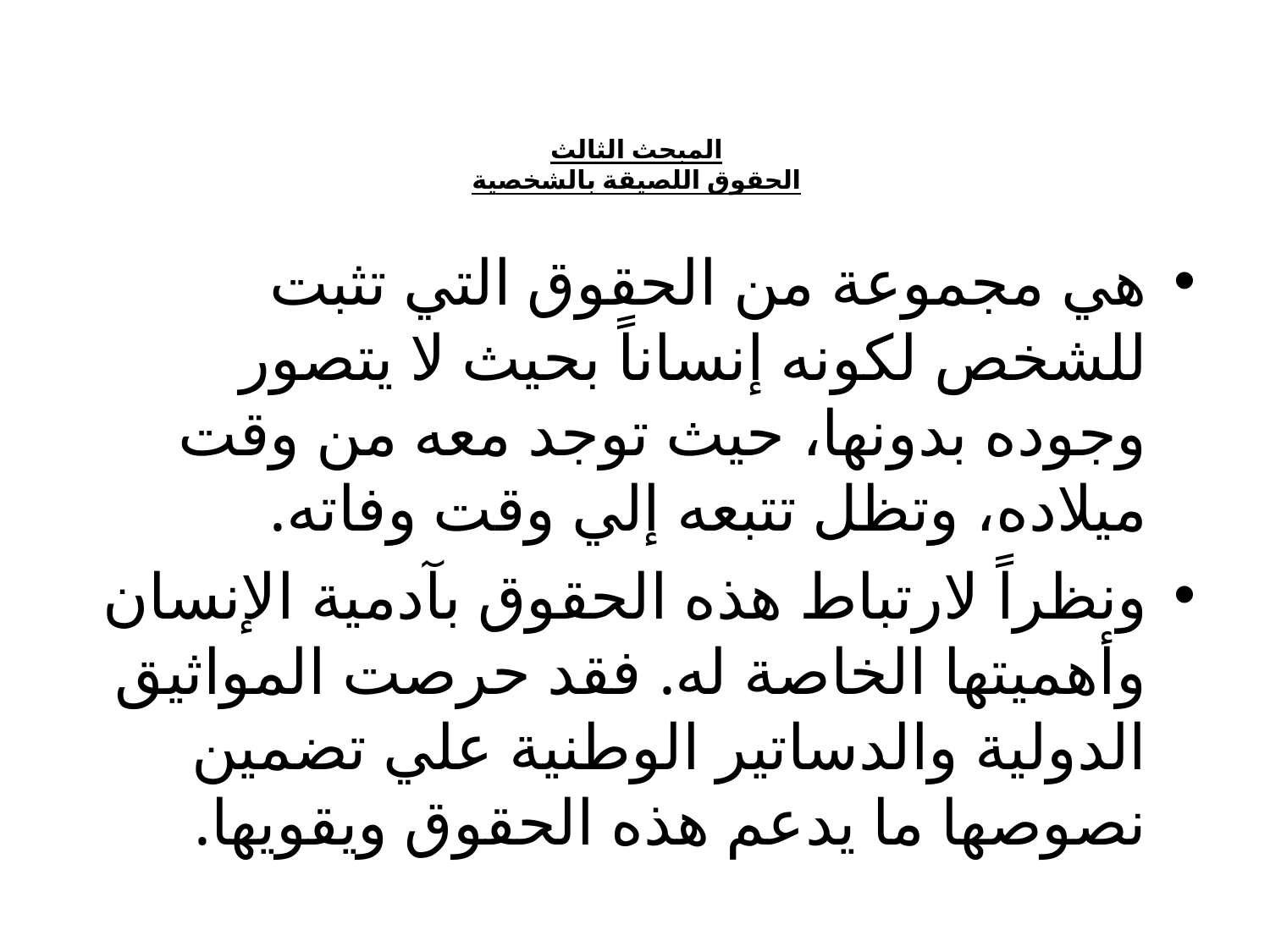

# المبحث الثالث الحقوق اللصيقة بالشخصية
هي مجموعة من الحقوق التي تثبت للشخص لكونه إنساناً بحيث لا يتصور وجوده بدونها، حيث توجد معه من وقت ميلاده، وتظل تتبعه إلي وقت وفاته.
ونظراً لارتباط هذه الحقوق بآدمية الإنسان وأهميتها الخاصة له. فقد حرصت المواثيق الدولية والدساتير الوطنية علي تضمين نصوصها ما يدعم هذه الحقوق ويقويها.